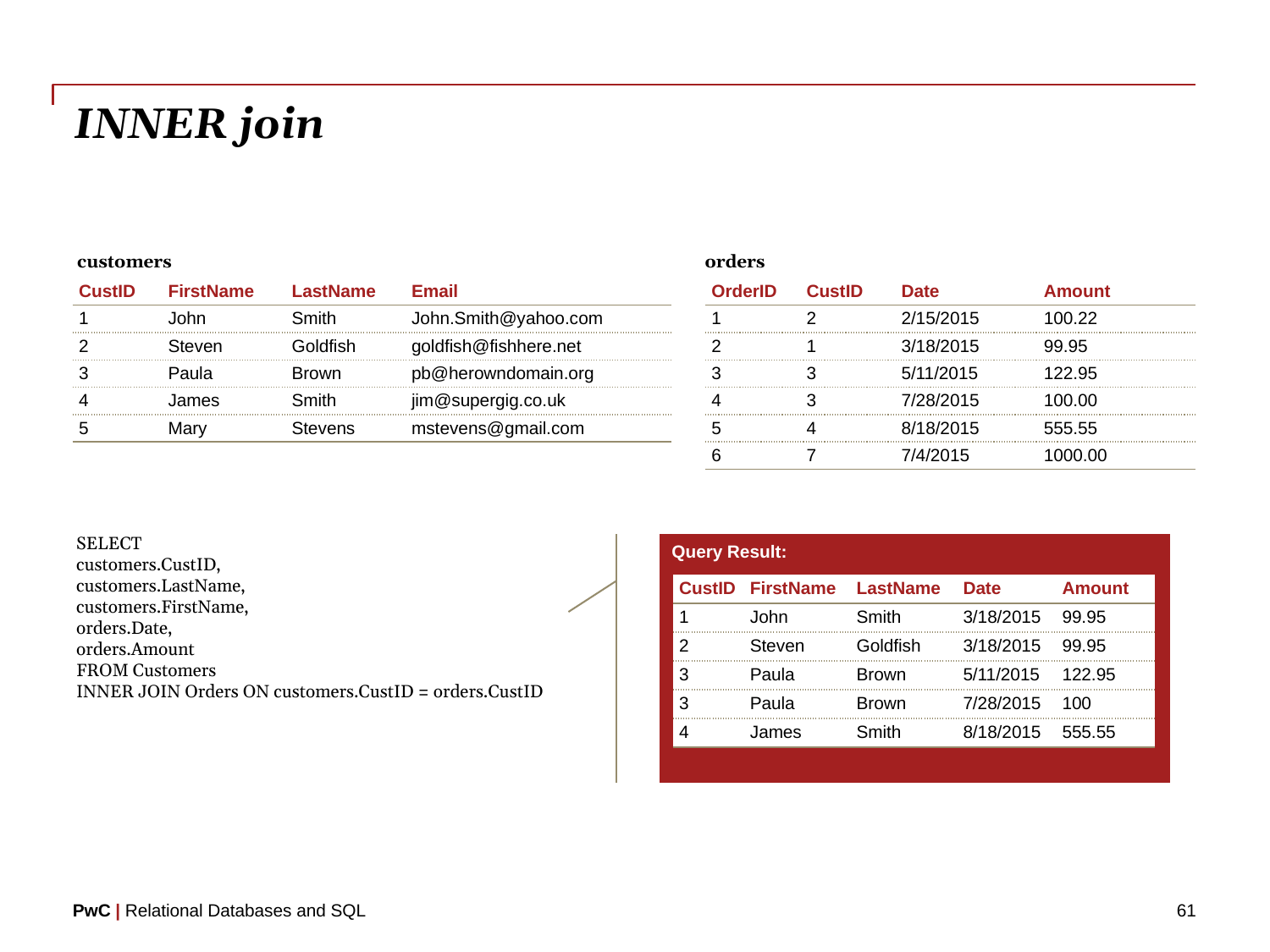

# INNER join
customers
orders
| CustID | FirstName | LastName | Email |
| --- | --- | --- | --- |
| 1 | John | Smith | John.Smith@yahoo.com |
| 2 | Steven | Goldfish | goldfish@fishhere.net |
| 3 | Paula | Brown | pb@herowndomain.org |
| 4 | James | Smith | jim@supergig.co.uk |
| 5 | Mary | Stevens | mstevens@gmail.com |
| OrderID | CustID | Date | Amount |
| --- | --- | --- | --- |
| 1 | 2 | 2/15/2015 | 100.22 |
| 2 | 1 | 3/18/2015 | 99.95 |
| 3 | 3 | 5/11/2015 | 122.95 |
| 4 | 3 | 7/28/2015 | 100.00 |
| 5 | 4 | 8/18/2015 | 555.55 |
| 6 | 7 | 7/4/2015 | 1000.00 |
SELECT
customers.CustID,
customers.LastName,
customers.FirstName,
orders.Date,
orders.Amount
FROM Customers
INNER JOIN Orders ON customers.CustID = orders.CustID
Query Result:
| CustID | FirstName | LastName | Date | Amount |
| --- | --- | --- | --- | --- |
| 1 | John | Smith | 3/18/2015 | 99.95 |
| 2 | Steven | Goldfish | 3/18/2015 | 99.95 |
| 3 | Paula | Brown | 5/11/2015 | 122.95 |
| 3 | Paula | Brown | 7/28/2015 | 100 |
| 4 | James | Smith | 8/18/2015 | 555.55 |
61